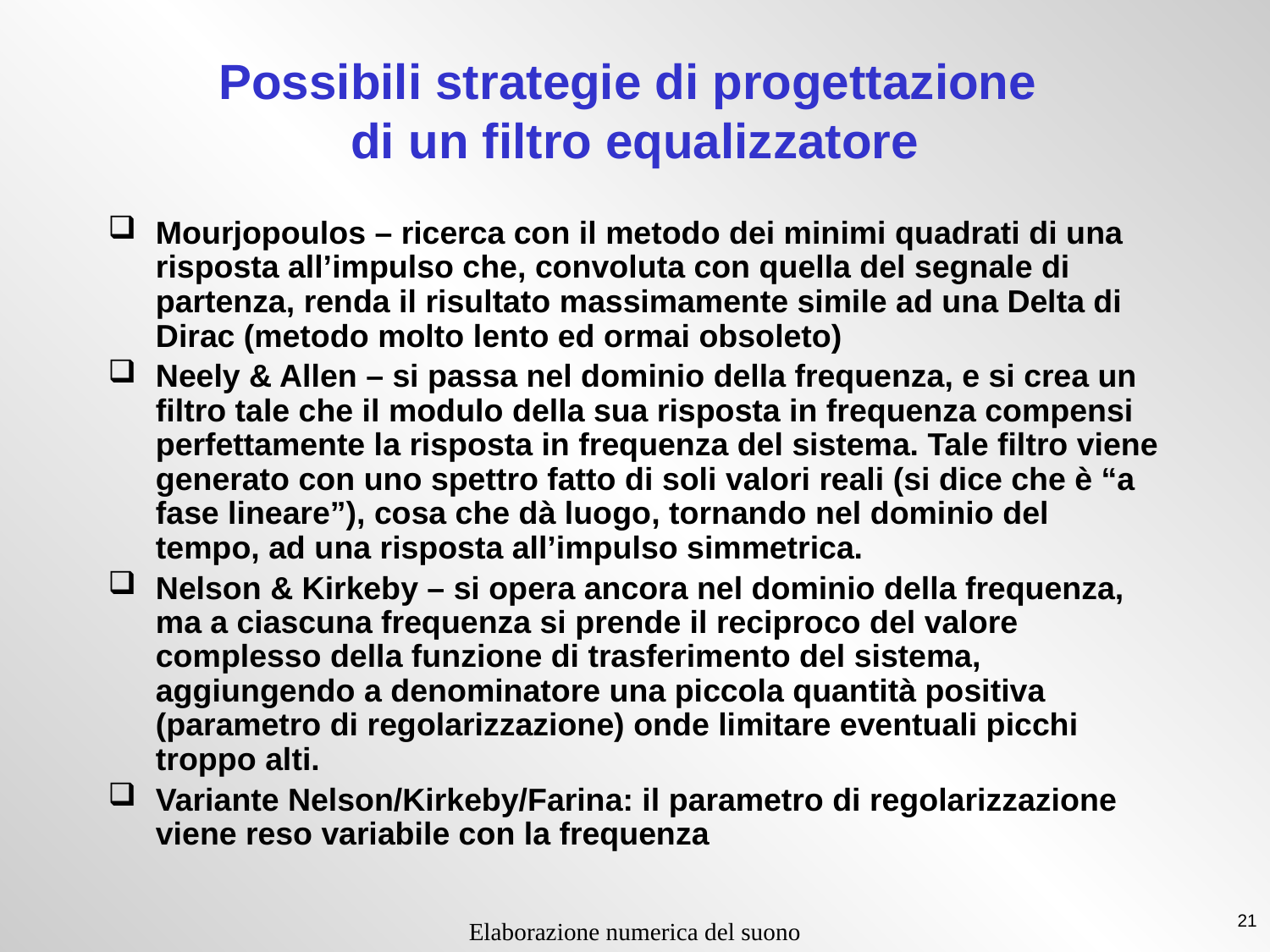

# Possibili strategie di progettazione di un filtro equalizzatore
Mourjopoulos – ricerca con il metodo dei minimi quadrati di una risposta all’impulso che, convoluta con quella del segnale di partenza, renda il risultato massimamente simile ad una Delta di Dirac (metodo molto lento ed ormai obsoleto)
Neely & Allen – si passa nel dominio della frequenza, e si crea un filtro tale che il modulo della sua risposta in frequenza compensi perfettamente la risposta in frequenza del sistema. Tale filtro viene generato con uno spettro fatto di soli valori reali (si dice che è “a fase lineare”), cosa che dà luogo, tornando nel dominio del tempo, ad una risposta all’impulso simmetrica.
Nelson & Kirkeby – si opera ancora nel dominio della frequenza, ma a ciascuna frequenza si prende il reciproco del valore complesso della funzione di trasferimento del sistema, aggiungendo a denominatore una piccola quantità positiva (parametro di regolarizzazione) onde limitare eventuali picchi troppo alti.
Variante Nelson/Kirkeby/Farina: il parametro di regolarizzazione viene reso variabile con la frequenza
21
Elaborazione numerica del suono